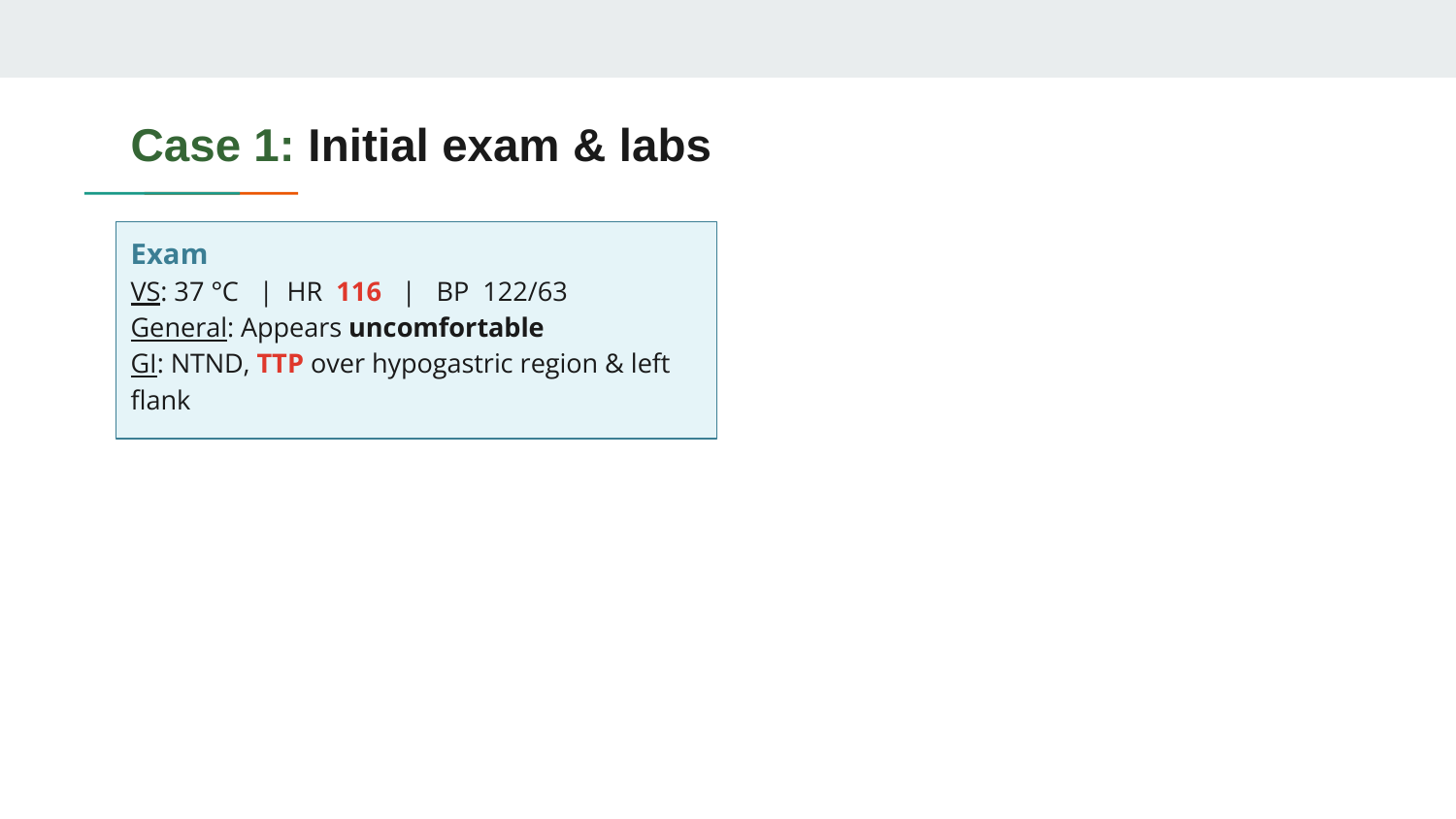

# Case 1: Initial exam & labs
Exam
VS: 37 °C   |  HR  116   |   BP  122/63
General: Appears uncomfortable
GI: NTND, TTP over hypogastric region & left flank